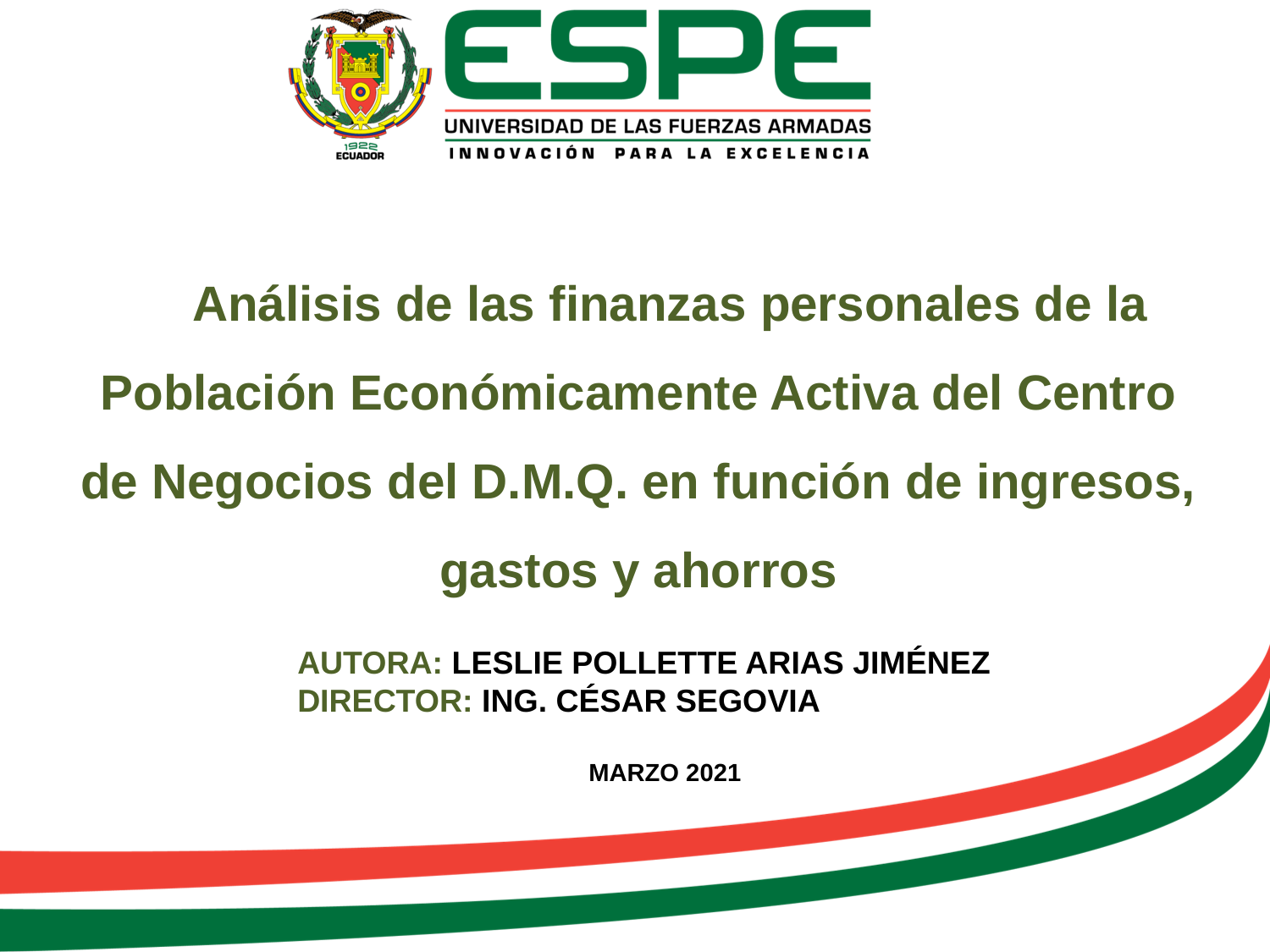

Análisis de las finanzas personales de la Población Económicamente Activa del Centro de Negocios del D.M.Q. en función de ingresos, gastos y ahorros
AUTORA: LESLIE POLLETTE ARIAS JIMÉNEZ
DIRECTOR: ING. CÉSAR SEGOVIA

MARZO 2021